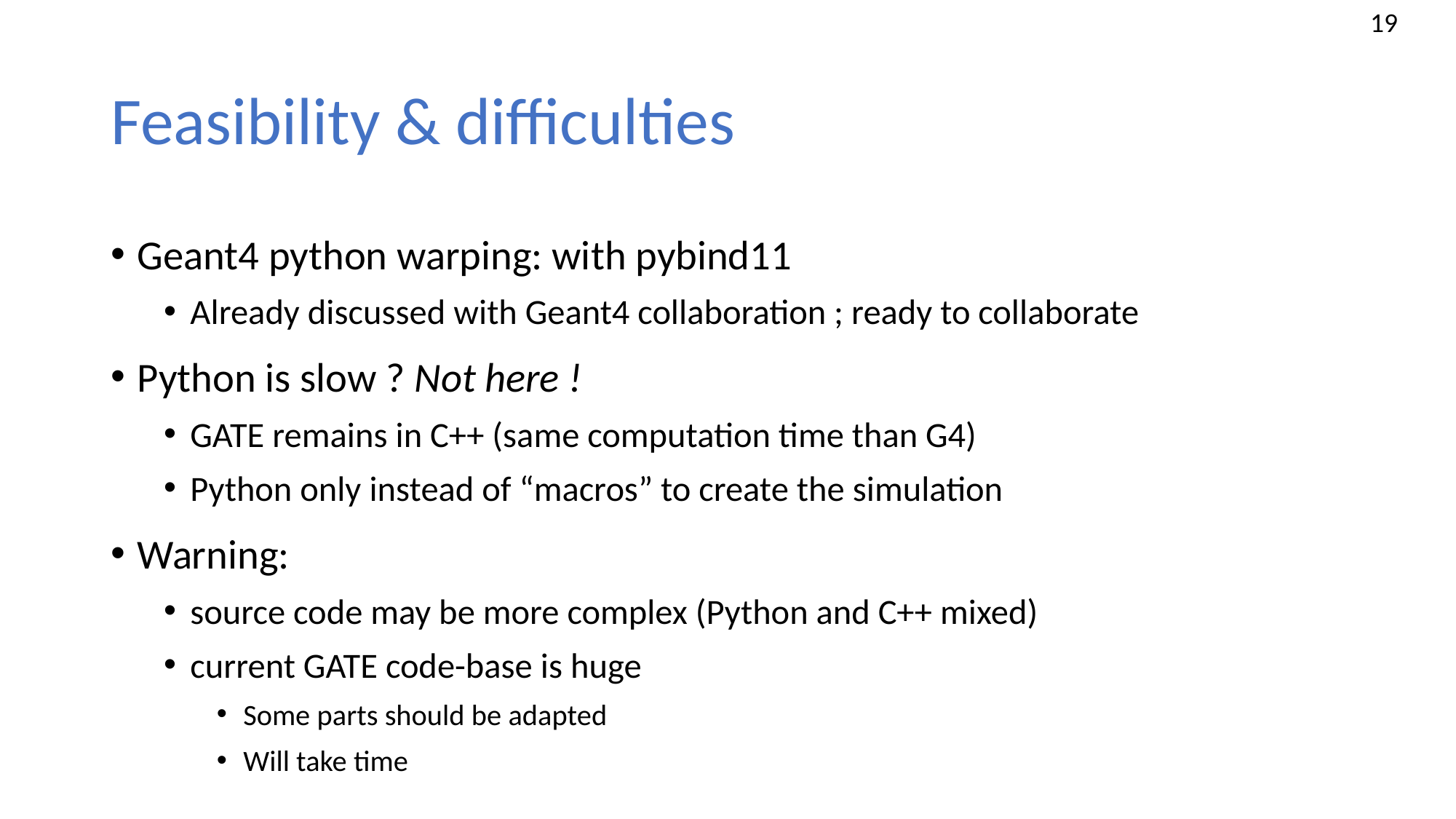

# Feasibility & difficulties
Geant4 python warping: with pybind11
Already discussed with Geant4 collaboration ; ready to collaborate
Python is slow ? Not here !
GATE remains in C++ (same computation time than G4)
Python only instead of “macros” to create the simulation
Warning:
source code may be more complex (Python and C++ mixed)
current GATE code-base is huge
Some parts should be adapted
Will take time